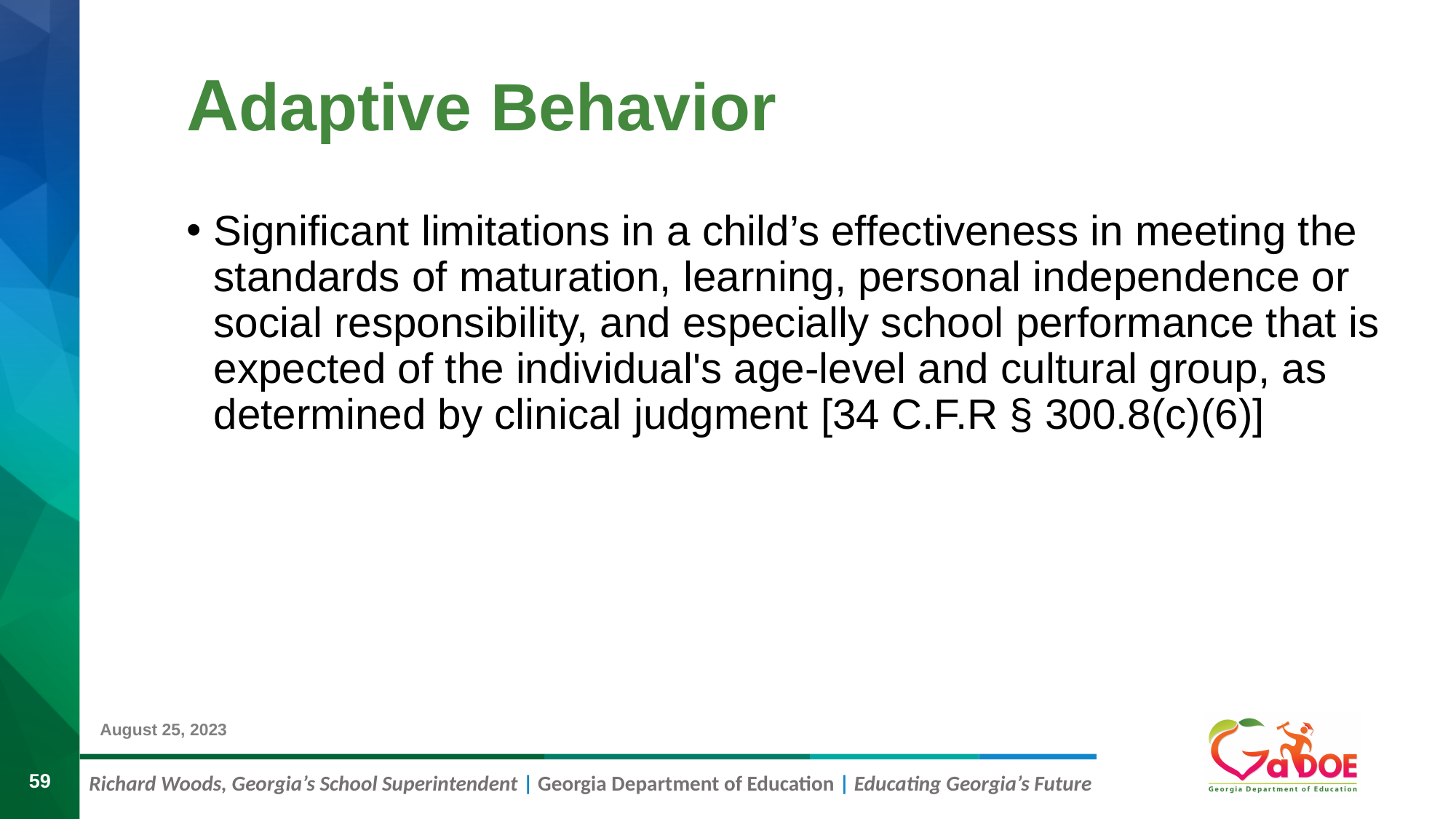

# Adaptive Behavior
Significant limitations in a child’s effectiveness in meeting the standards of maturation, learning, personal independence or social responsibility, and especially school performance that is expected of the individual's age-level and cultural group, as determined by clinical judgment [34 C.F.R § 300.8(c)(6)]